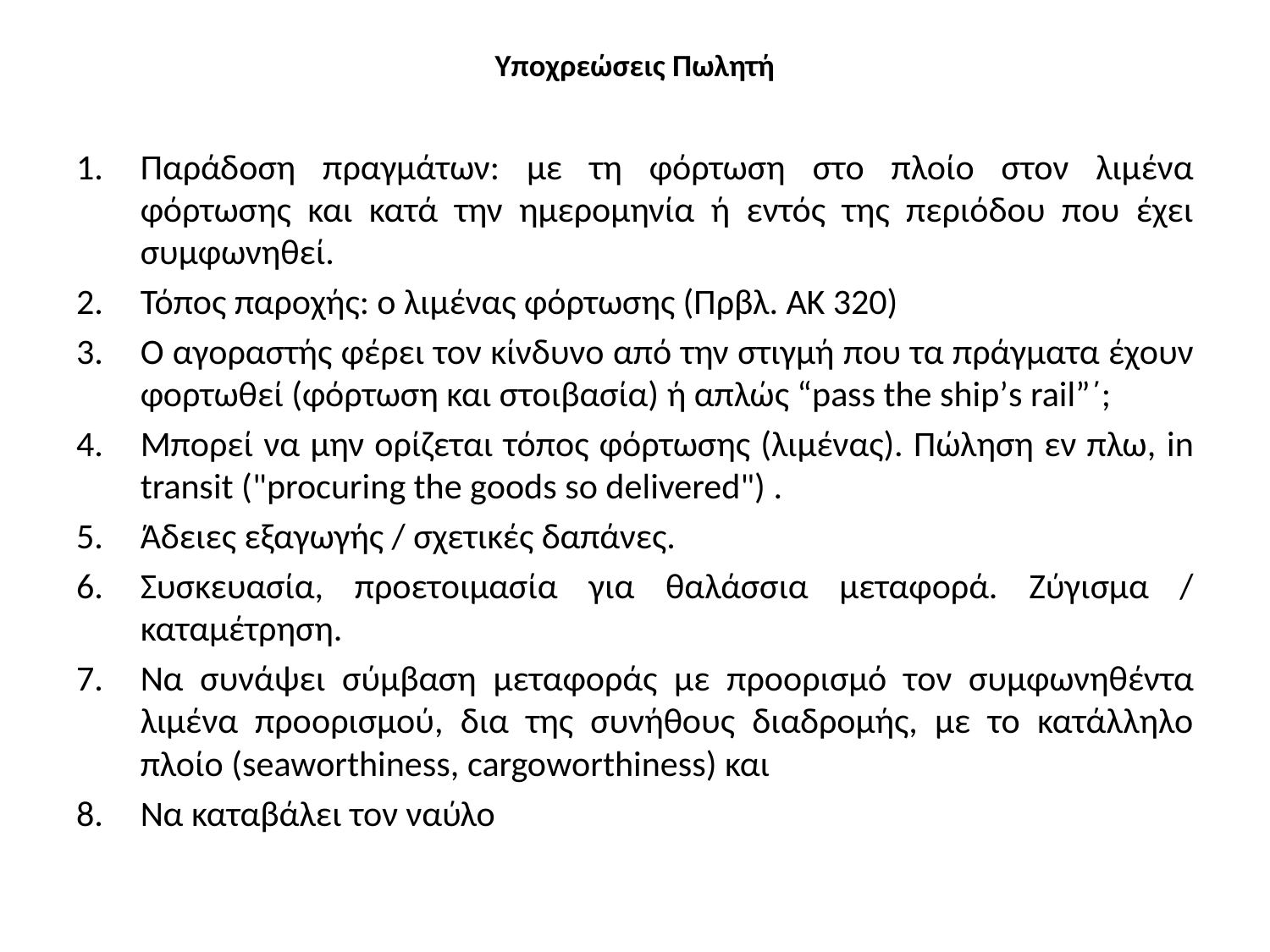

# Υποχρεώσεις Πωλητή
Παράδοση πραγμάτων: με τη φόρτωση στο πλοίο στον λιμένα φόρτωσης και κατά την ημερομηνία ή εντός της περιόδου που έχει συμφωνηθεί.
Τόπος παροχής: ο λιμένας φόρτωσης (Πρβλ. ΑΚ 320)
Ο αγοραστής φέρει τον κίνδυνο από την στιγμή που τα πράγματα έχουν φορτωθεί (φόρτωση και στοιβασία) ή απλώς “pass the ship’s rail”΄;
Μπορεί να μην ορίζεται τόπος φόρτωσης (λιμένας). Πώληση εν πλω, in transit ("procuring the goods so delivered") .
Άδειες εξαγωγής / σχετικές δαπάνες.
Συσκευασία, προετοιμασία για θαλάσσια μεταφορά. Ζύγισμα / καταμέτρηση.
Να συνάψει σύμβαση μεταφοράς με προορισμό τον συμφωνηθέντα λιμένα προορισμού, δια της συνήθους διαδρομής, με το κατάλληλο πλοίο (seaworthiness, cargoworthiness) και
Να καταβάλει τον ναύλο